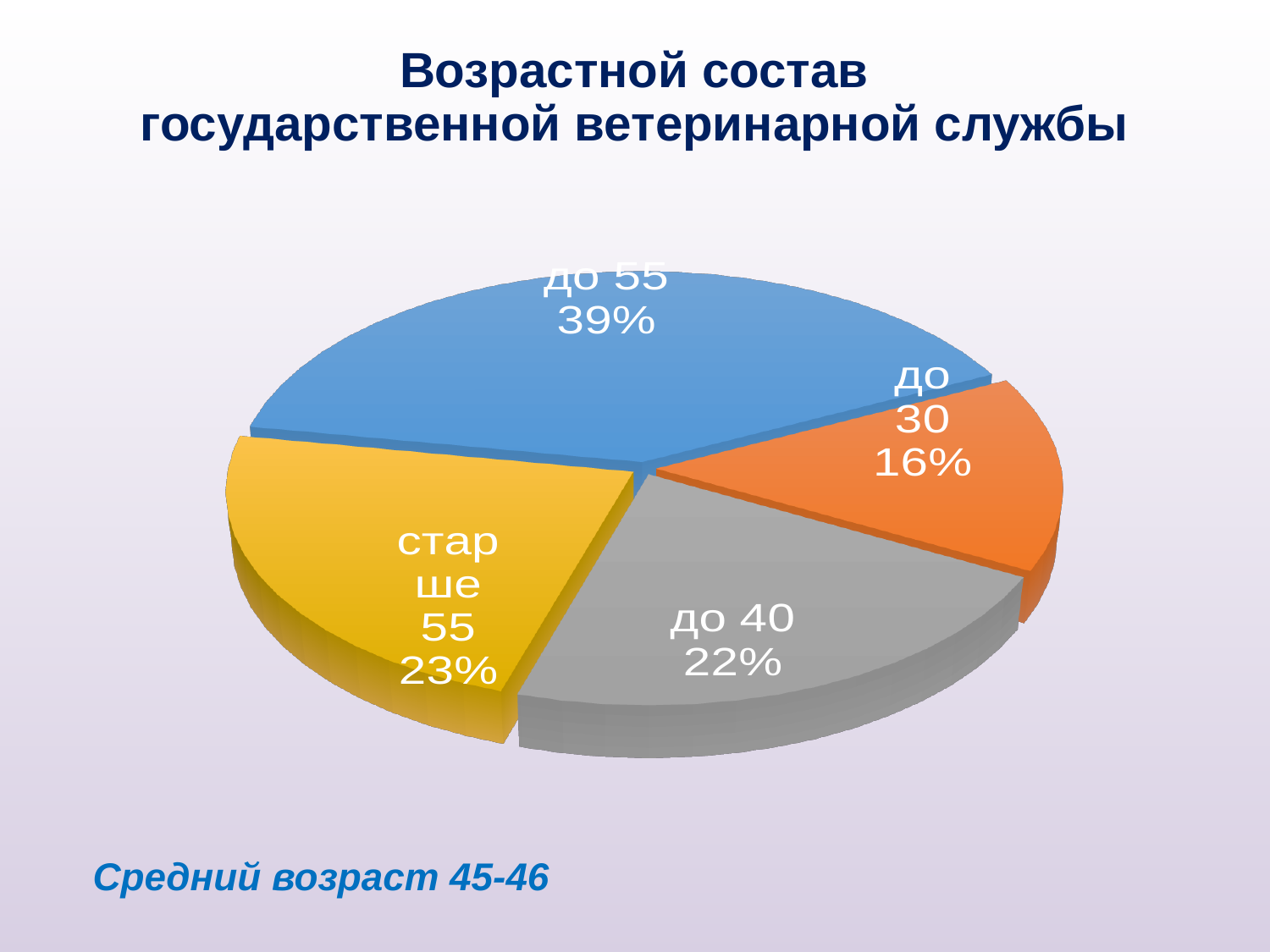

# Возрастной состав государственной ветеринарной службы

[unsupported chart]

Средний возраст 45-46